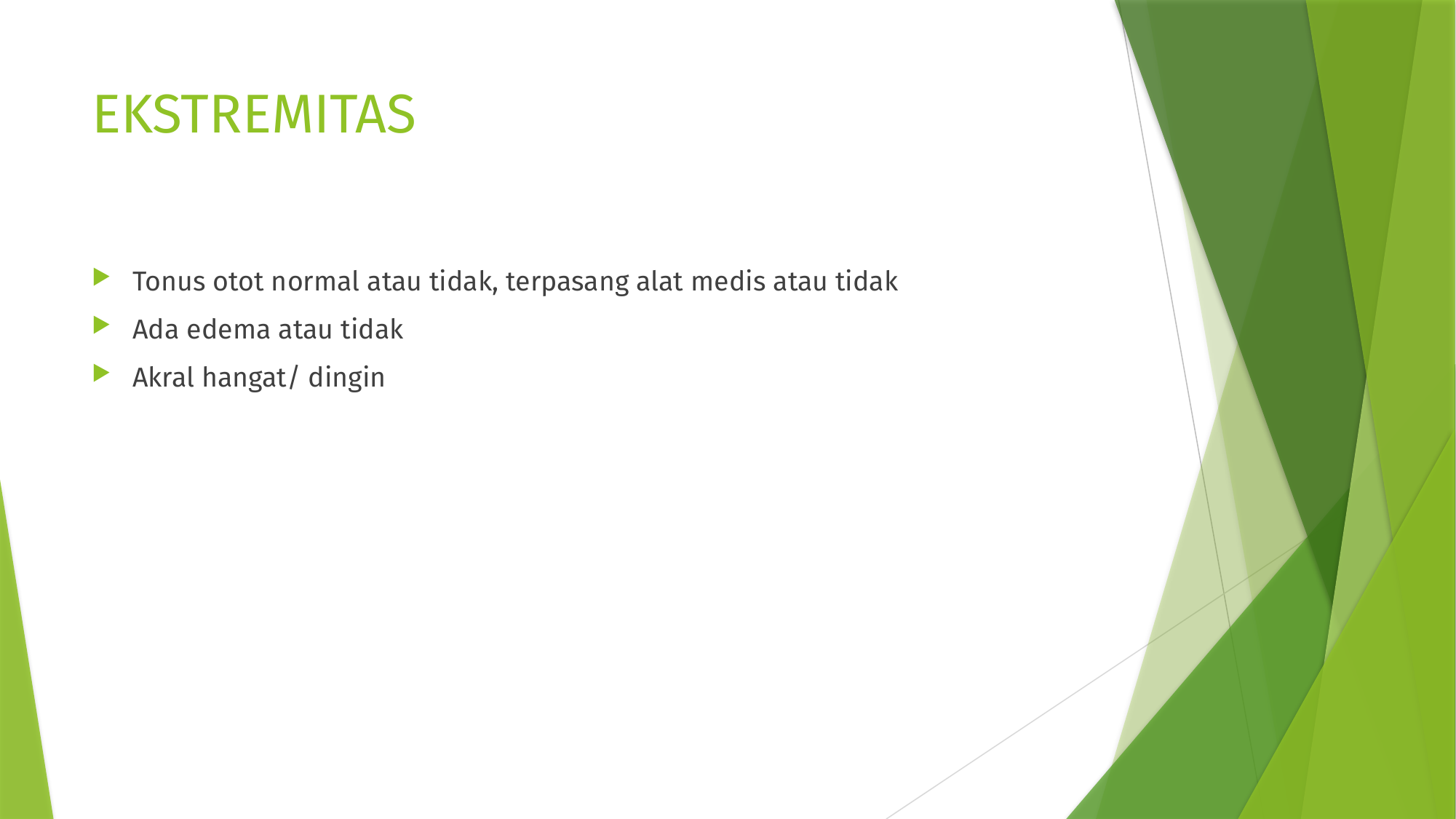

# EKSTREMITAS
Tonus otot normal atau tidak, terpasang alat medis atau tidak
Ada edema atau tidak
Akral hangat/ dingin